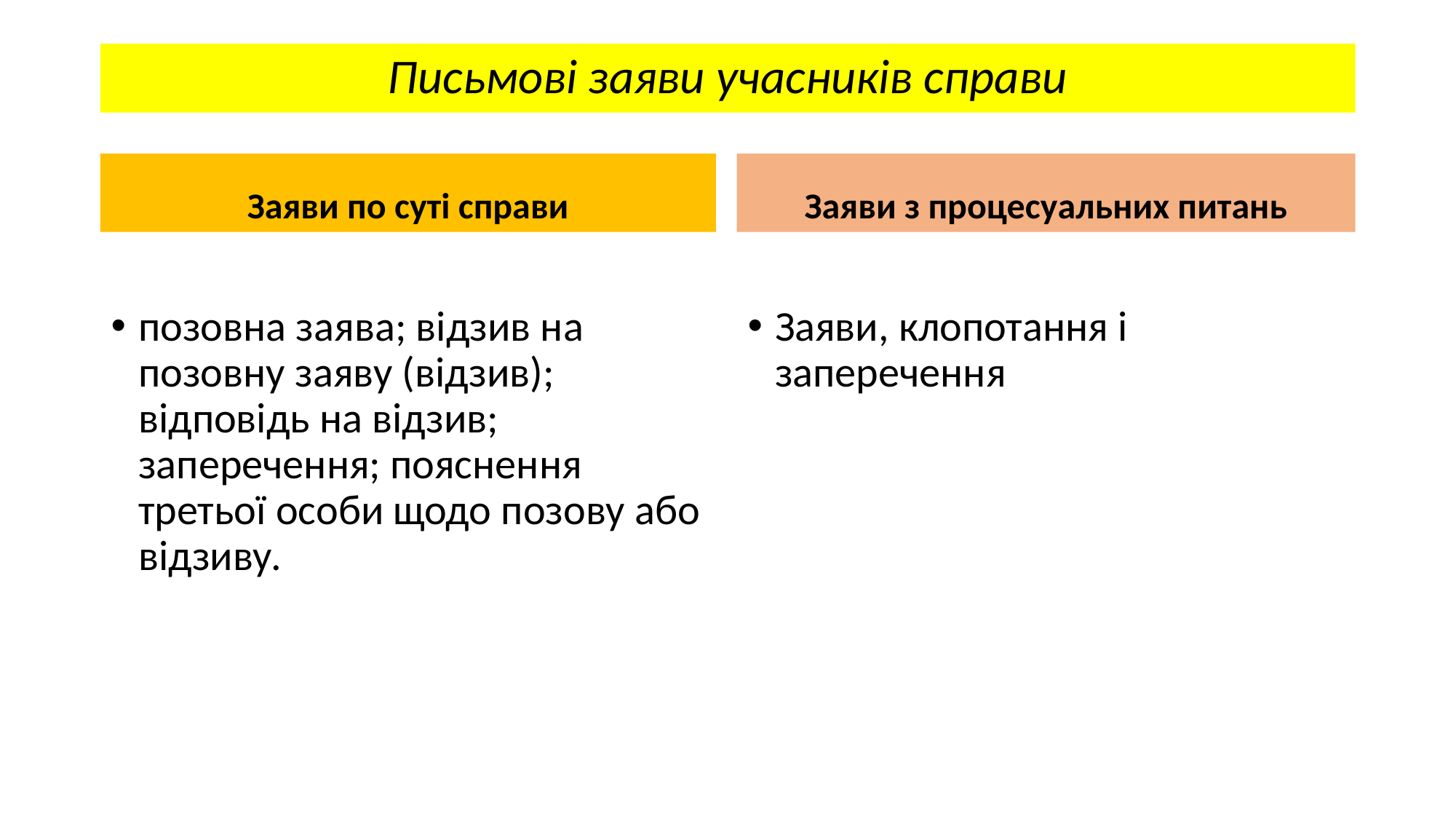

# Письмові заяви учасників справи
Заяви по суті справи
Заяви з процесуальних питань
позовна заява; відзив на позовну заяву (відзив); відповідь на відзив; заперечення; пояснення третьої особи щодо позову або відзиву.
Заяви, клопотання і заперечення